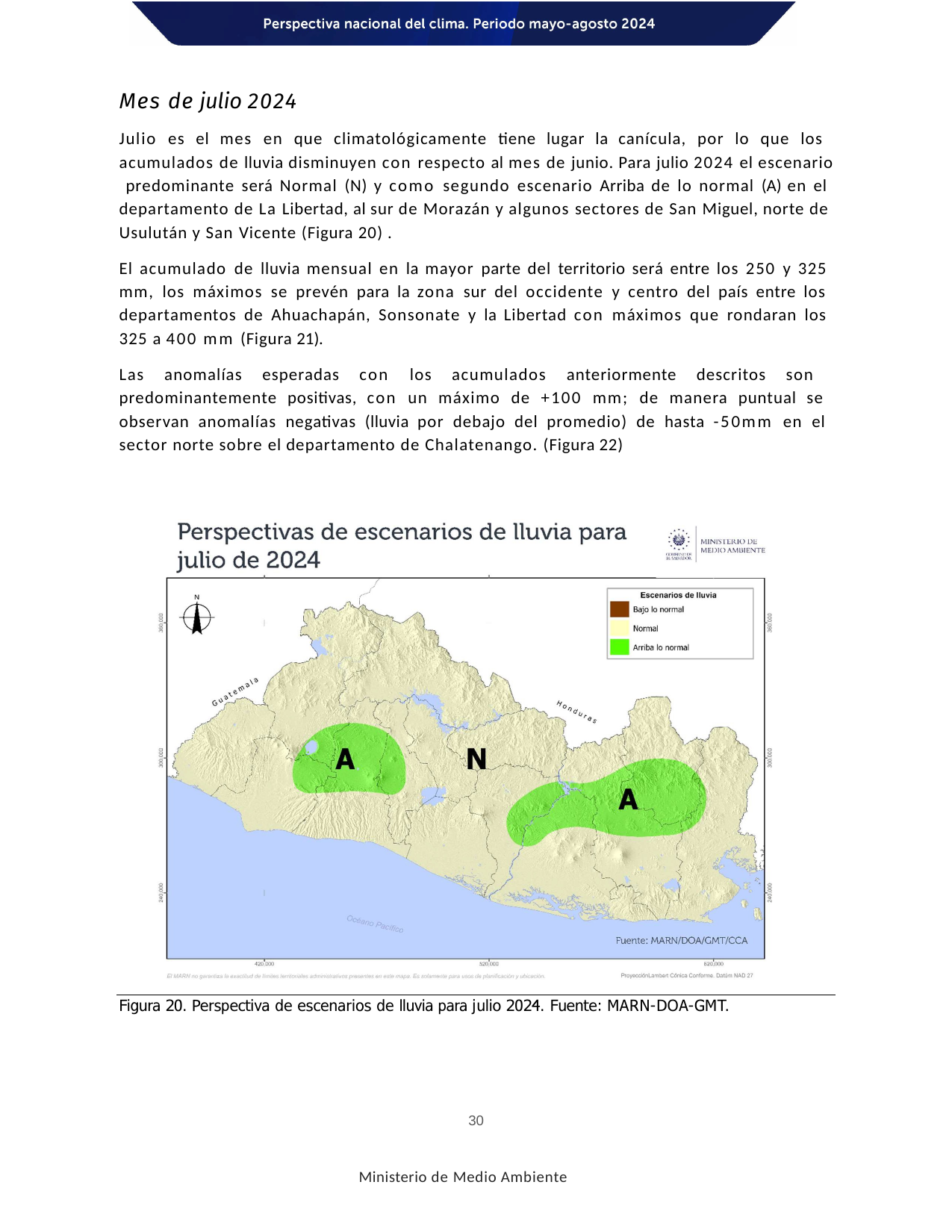

Mes de julio 2024
Julio es el mes en que climatológicamente tiene lugar la canícula, por lo que los  acumulados de lluvia disminuyen con respecto al mes de junio. Para julio 2024 el escenario  predominante será Normal (N) y como segundo escenario Arriba de lo normal (A) en el  departamento de La Libertad, al sur de Morazán y algunos sectores de San Miguel, norte de  Usulután y San Vicente (Figura 20) .
El acumulado de lluvia mensual en la mayor parte del territorio será entre los 250 y 325  mm, los máximos se prevén para la zona sur del occidente y centro del país entre los  departamentos de Ahuachapán, Sonsonate y la Libertad con máximos que rondaran los  325 a 400 mm (Figura 21).
Las anomalías esperadas con los acumulados anteriormente descritos son  predominantemente positivas, con un máximo de +100 mm; de manera puntual se  observan anomalías negativas (lluvia por debajo del promedio) de hasta -50mm en el  sector norte sobre el departamento de Chalatenango. (Figura 22)

Figura 20. Perspectiva de escenarios de lluvia para julio 2024. Fuente: MARN-DOA-GMT.

30
Ministerio de Medio Ambiente